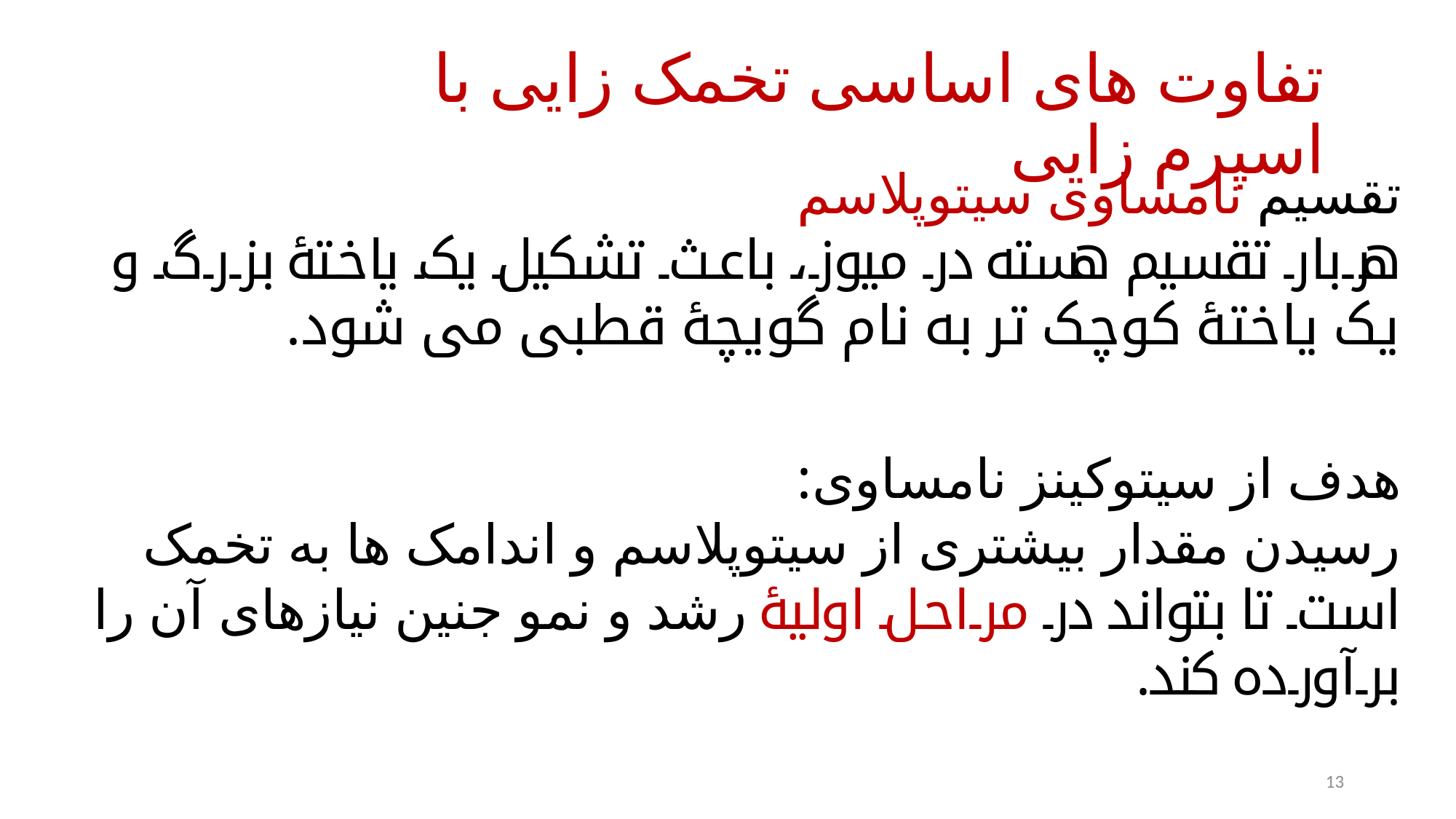

تفاوت های اساسی تخمک زایی با اسپرم زایی
تقسیم نامساوی سیتوپلاسم
هربار تقسیم هسته در میوز، باعث تشکیل یک یاختۀ بزرگ و یک یاختۀ کوچک تر به نام گویچۀ قطبی می شود.
هدف از سیتوکینز نامساوی:
رسیدن مقدار بیشتری از سیتوپلاسم و اندامک ها به تخمک است تا بتواند در مراحل اولیۀ رشد و نمو جنین نیازهای آن را برآورده کند.
13